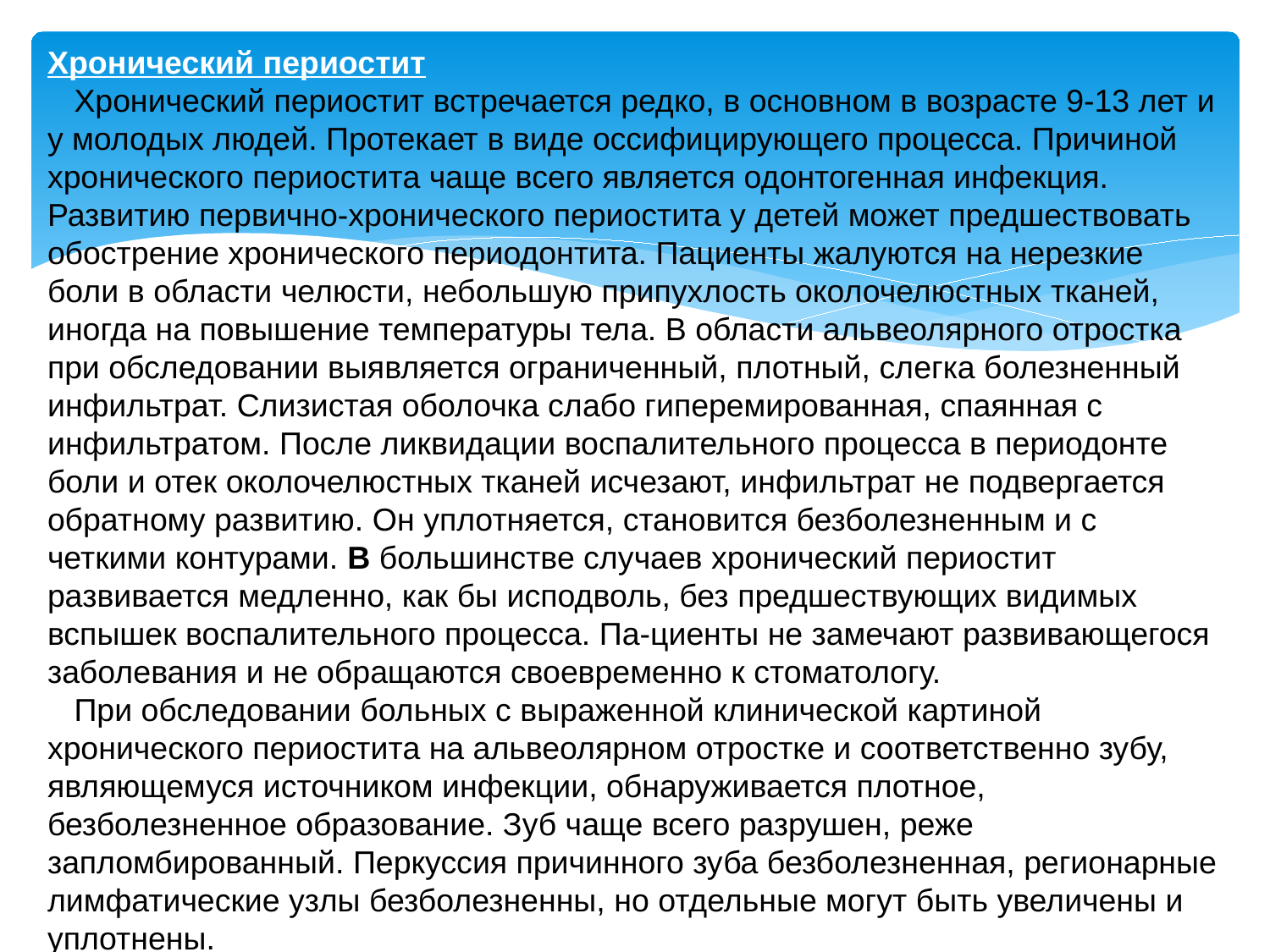

Хронический периостит
   Хронический периостит встречается редко, в основном в возрасте 9-13 лет и у молодых людей. Протекает в виде оссифицирующего процесса. Причиной хронического периостита чаще всего является одонтогенная инфекция. Развитию первично-хронического периостита у детей может предшествовать обострение хронического периодонтита. Пациенты жалуются на нерезкие боли в области челюсти, небольшую припухлость околочелюстных тканей, иногда на повышение температуры тела. В области альвеолярного отростка при обследовании выявляется ограниченный, плотный, слегка болезненный инфильтрат. Слизистая оболочка слабо гиперемированная, спаянная с инфильтратом. После ликвидации воспалительного процесса в периодонте боли и отек околочелюстных тканей исчезают, инфильтрат не подвергается обратному развитию. Он уплотняется, становится безболезненным и с четкими контурами. В большинстве случаев хронический периостит развивается медленно, как бы исподволь, без предшествующих видимых вспышек воспалительного процесса. Па-циенты не замечают развивающегося заболевания и не обращаются своевременно к стоматологу.
   При обследовании больных с выраженной клинической картиной хронического периостита на альвеолярном отростке и соответственно зубу, являющемуся источником инфекции, обнаруживается плотное, безболезненное образование. Зуб чаще всего разрушен, реже запломбированный. Перкуссия причинного зуба безболезненная, регионарные лимфатические узлы безболезненны, но отдельные могут быть увеличены и уплотнены.